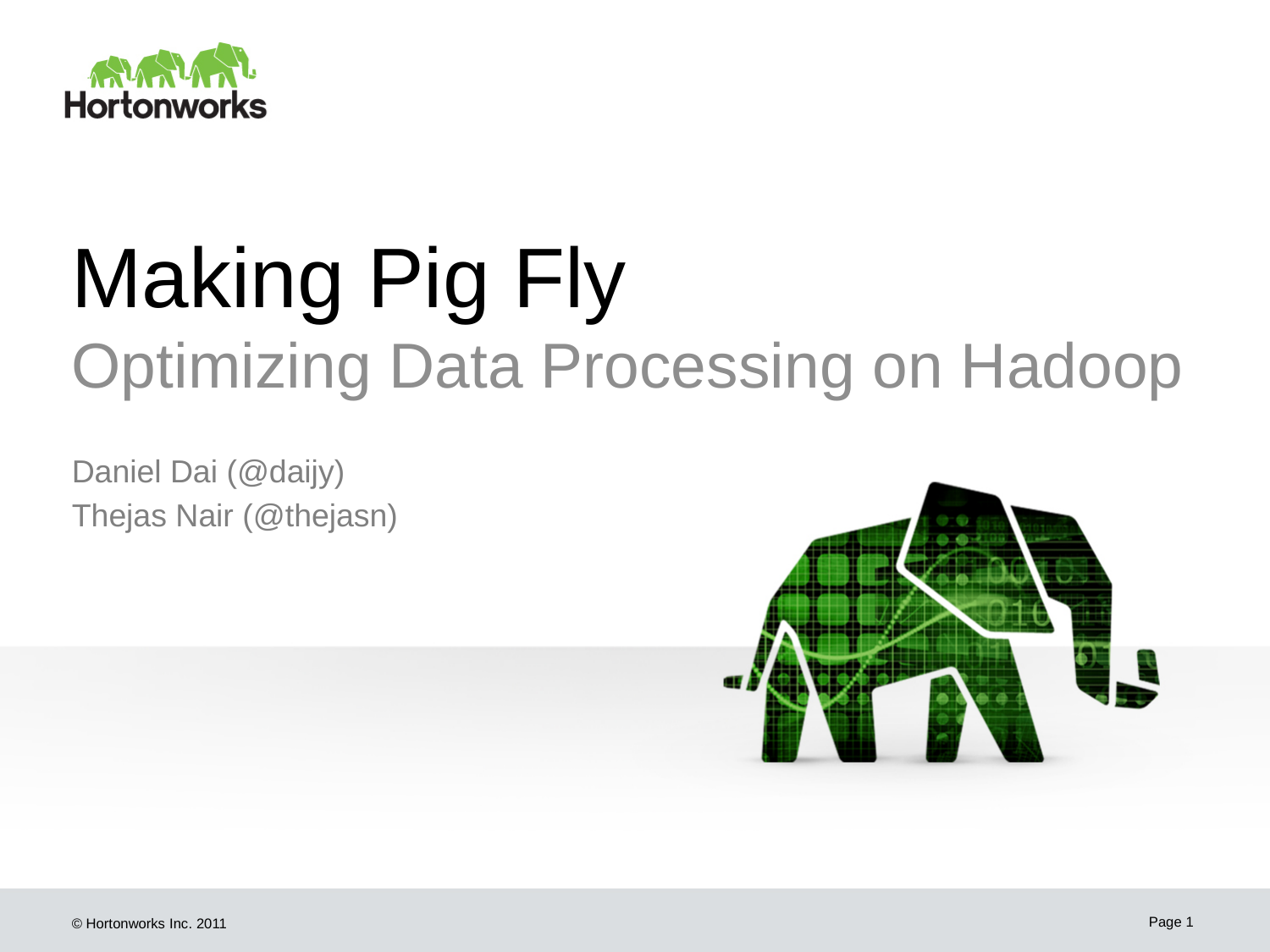

# Making Pig Fly Optimizing Data Processing on Hadoop

Daniel Dai (@daijy)
Thejas Nair (@thejasn)
Page 1